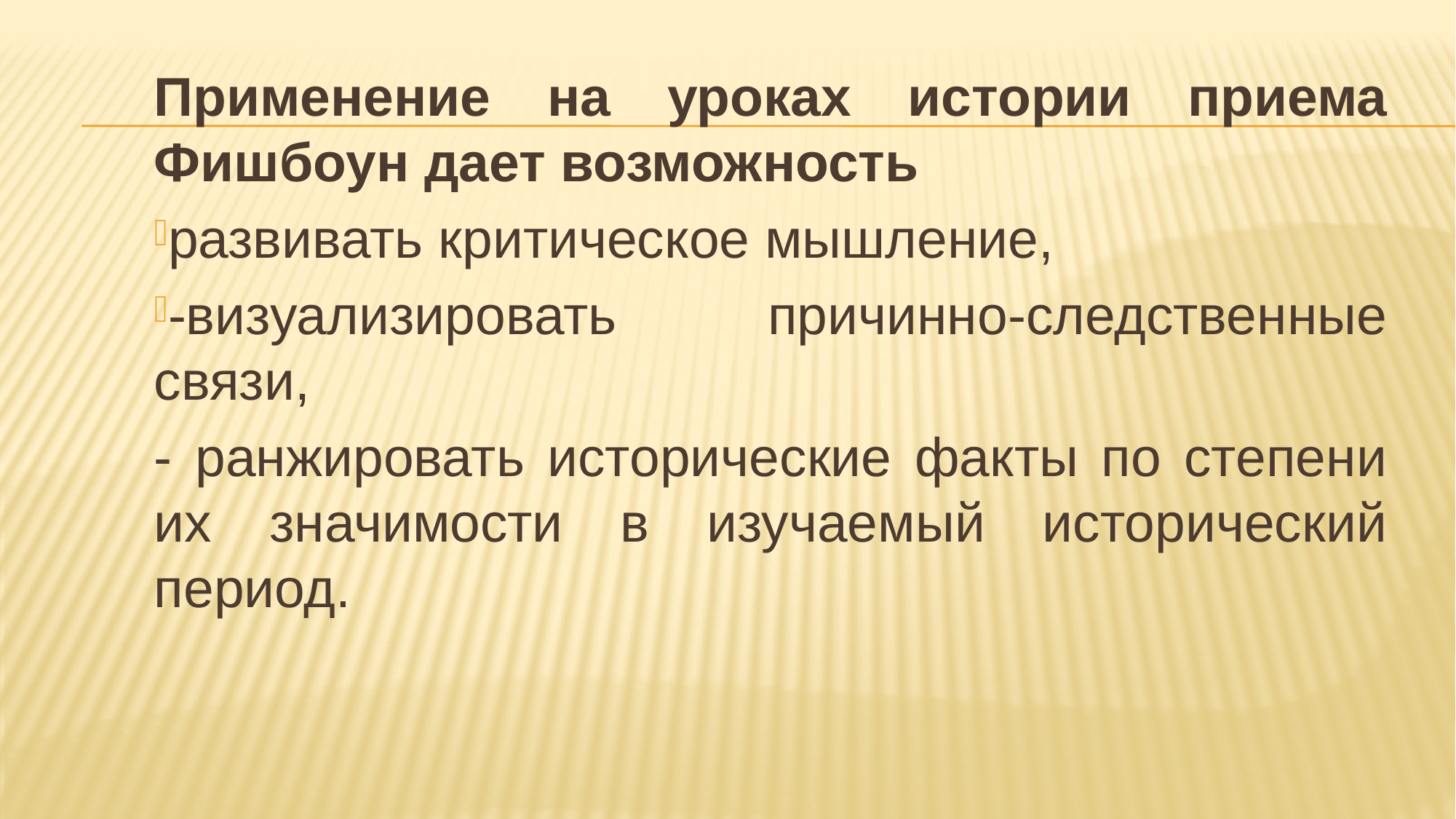

Применение на уроках истории приема Фишбоун дает возможность
развивать критическое мышление,
-визуализировать причинно-следственные связи,
- ранжировать исторические факты по степени их значимости в изучаемый исторический период.